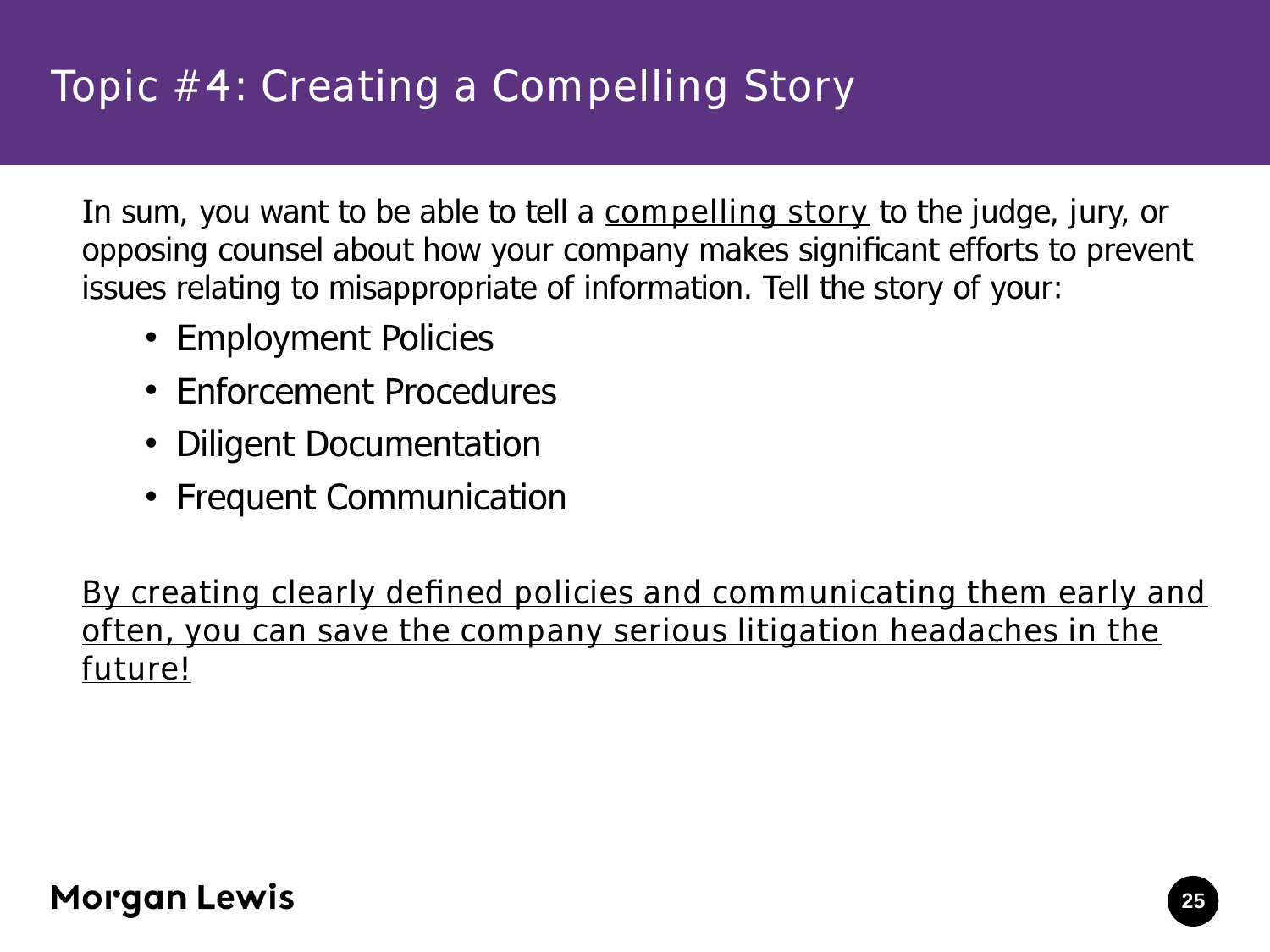

# Topic #4: Creating a Compelling Story
In sum, you want to be able to tell a compelling story to the judge, jury, or opposing counsel about how your company makes significant efforts to prevent issues relating to misappropriate of information. Tell the story of your:
Employment Policies
Enforcement Procedures
Diligent Documentation
Frequent Communication

By creating clearly defined policies and communicating them early and often, you can save the company serious litigation headaches in the future!

25